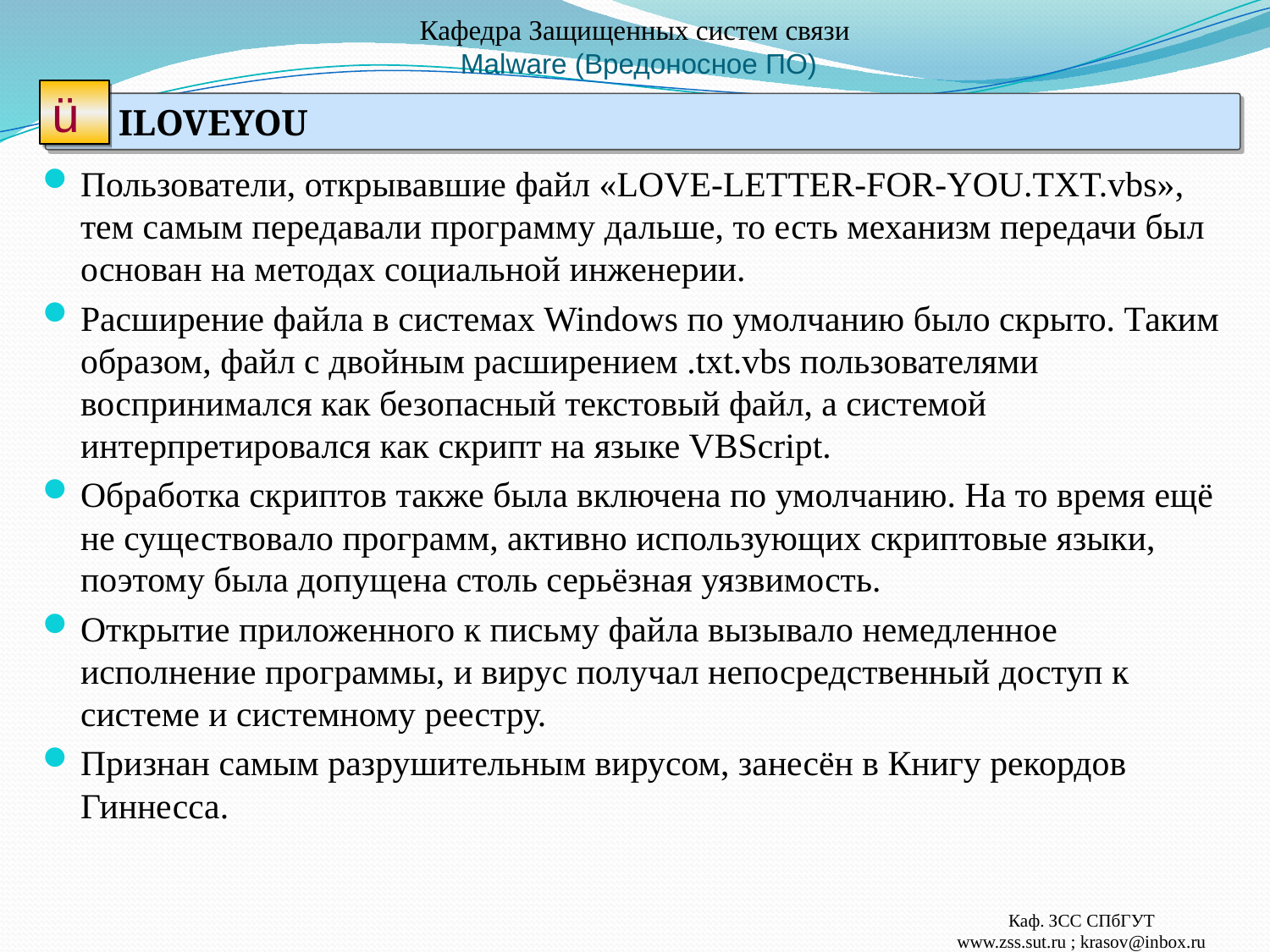

# Кафедра Защищенных систем связи Malware (Вредоносное ПО)
ü
 ILOVEYOU
Пользователи, открывавшие файл «LOVE-LETTER-FOR-YOU.TXT.vbs», тем самым передавали программу дальше, то есть механизм передачи был основан на методах социальной инженерии.
Расширение файла в системах Windows по умолчанию было скрыто. Таким образом, файл с двойным расширением .txt.vbs пользователями воспринимался как безопасный текстовый файл, а системой интерпретировался как скрипт на языке VBScript.
Обработка скриптов также была включена по умолчанию. На то время ещё не существовало программ, активно использующих скриптовые языки, поэтому была допущена столь серьёзная уязвимость.
Открытие приложенного к письму файла вызывало немедленное исполнение программы, и вирус получал непосредственный доступ к системе и системному реестру.
Признан самым разрушительным вирусом, занесён в Книгу рекордов Гиннесса.
Каф. ЗСС СПбГУТ
www.zss.sut.ru ; krasov@inbox.ru